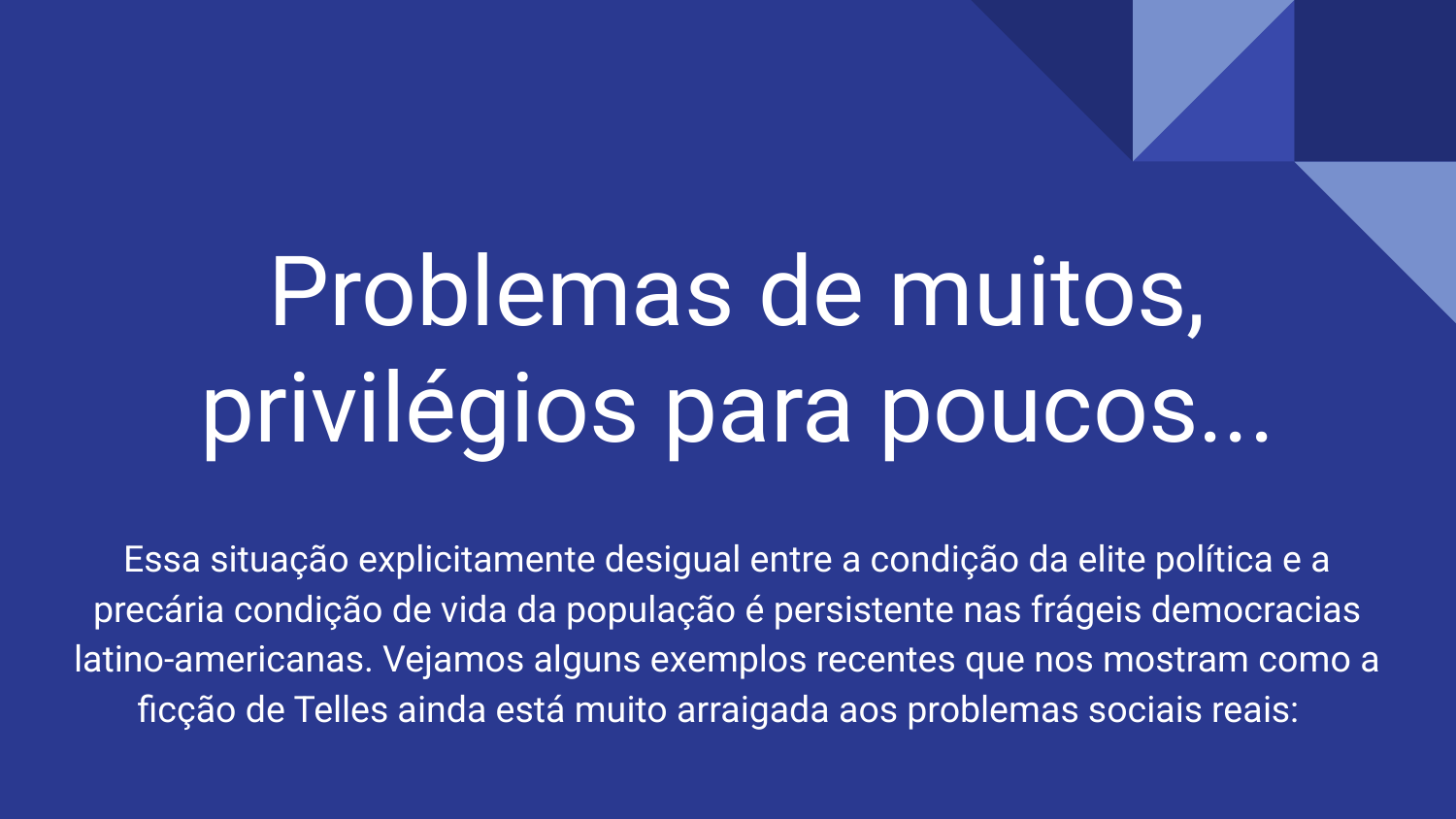

# Problemas de muitos, privilégios para poucos...
Essa situação explicitamente desigual entre a condição da elite política e a precária condição de vida da população é persistente nas frágeis democracias latino-americanas. Vejamos alguns exemplos recentes que nos mostram como a ficção de Telles ainda está muito arraigada aos problemas sociais reais: